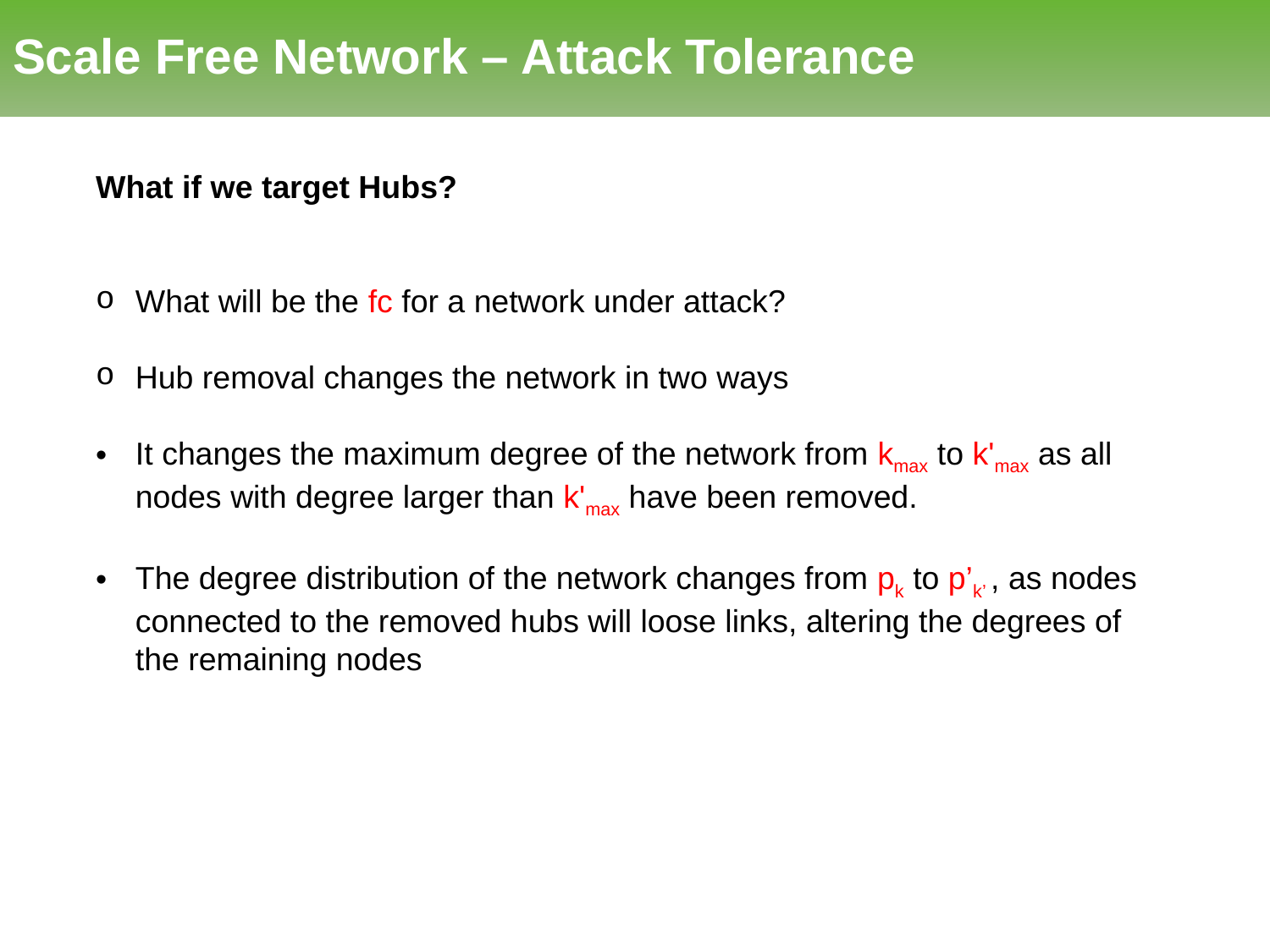

# Scale Free Network – Attack Tolerance
What if we target Hubs?

What will be the fc for a network under attack?

Hub removal changes the network in two ways

It changes the maximum degree of the network from kmax to k'max as all nodes with degree larger than k'max have been removed.

The degree distribution of the network changes from pk to p’k’ , as nodes connected to the removed hubs will loose links, altering the degrees of the remaining nodes